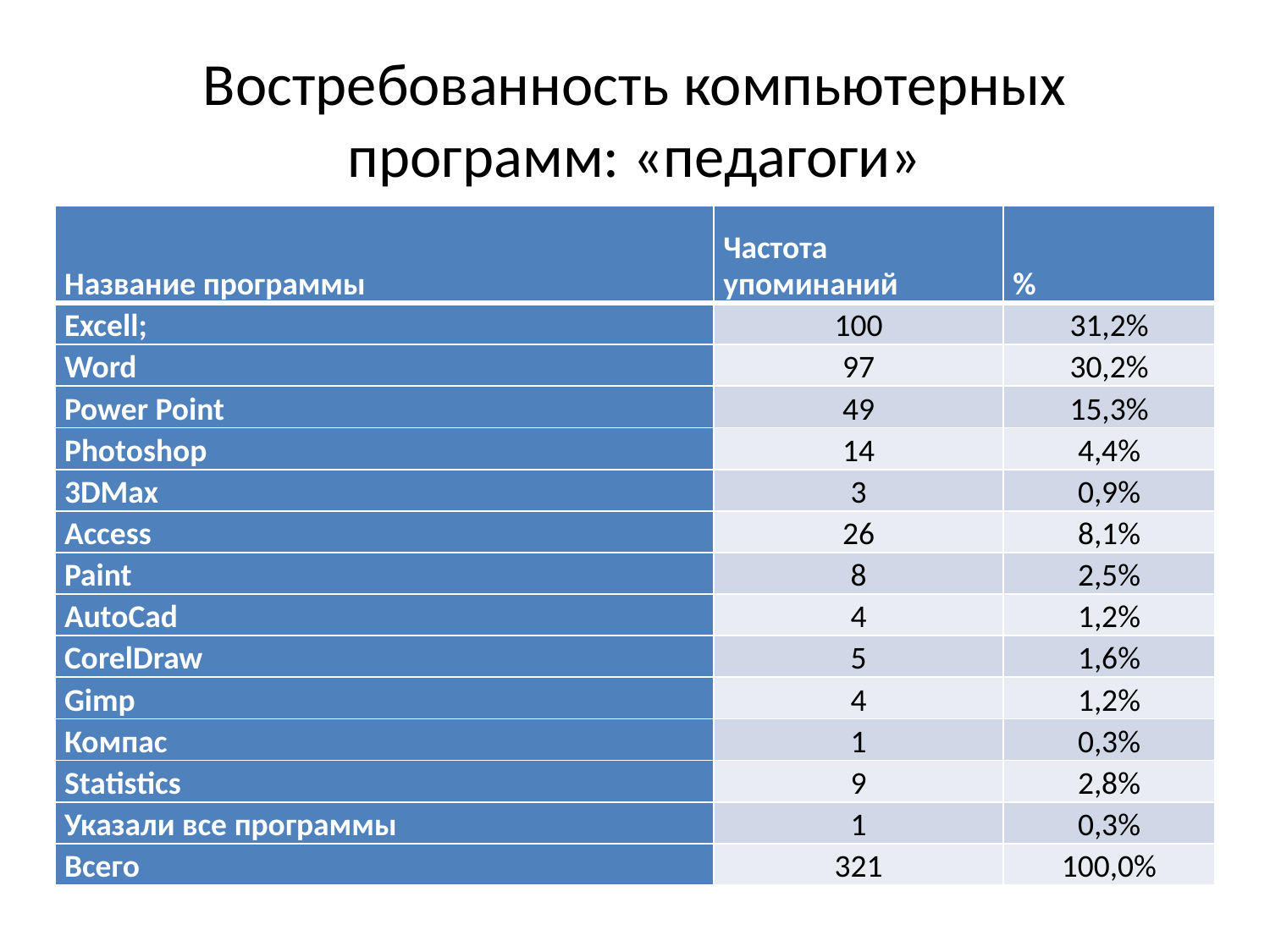

# Востребованность компьютерных программ: «педагоги»
| Название программы | Частота упоминаний | % |
| --- | --- | --- |
| Excell; | 100 | 31,2% |
| Word | 97 | 30,2% |
| Power Point | 49 | 15,3% |
| Photoshop | 14 | 4,4% |
| 3DMax | 3 | 0,9% |
| Aссess | 26 | 8,1% |
| Paint | 8 | 2,5% |
| AutoCad | 4 | 1,2% |
| CorelDraw | 5 | 1,6% |
| Gimp | 4 | 1,2% |
| Компас | 1 | 0,3% |
| Statistics | 9 | 2,8% |
| Указали все программы | 1 | 0,3% |
| Всего | 321 | 100,0% |